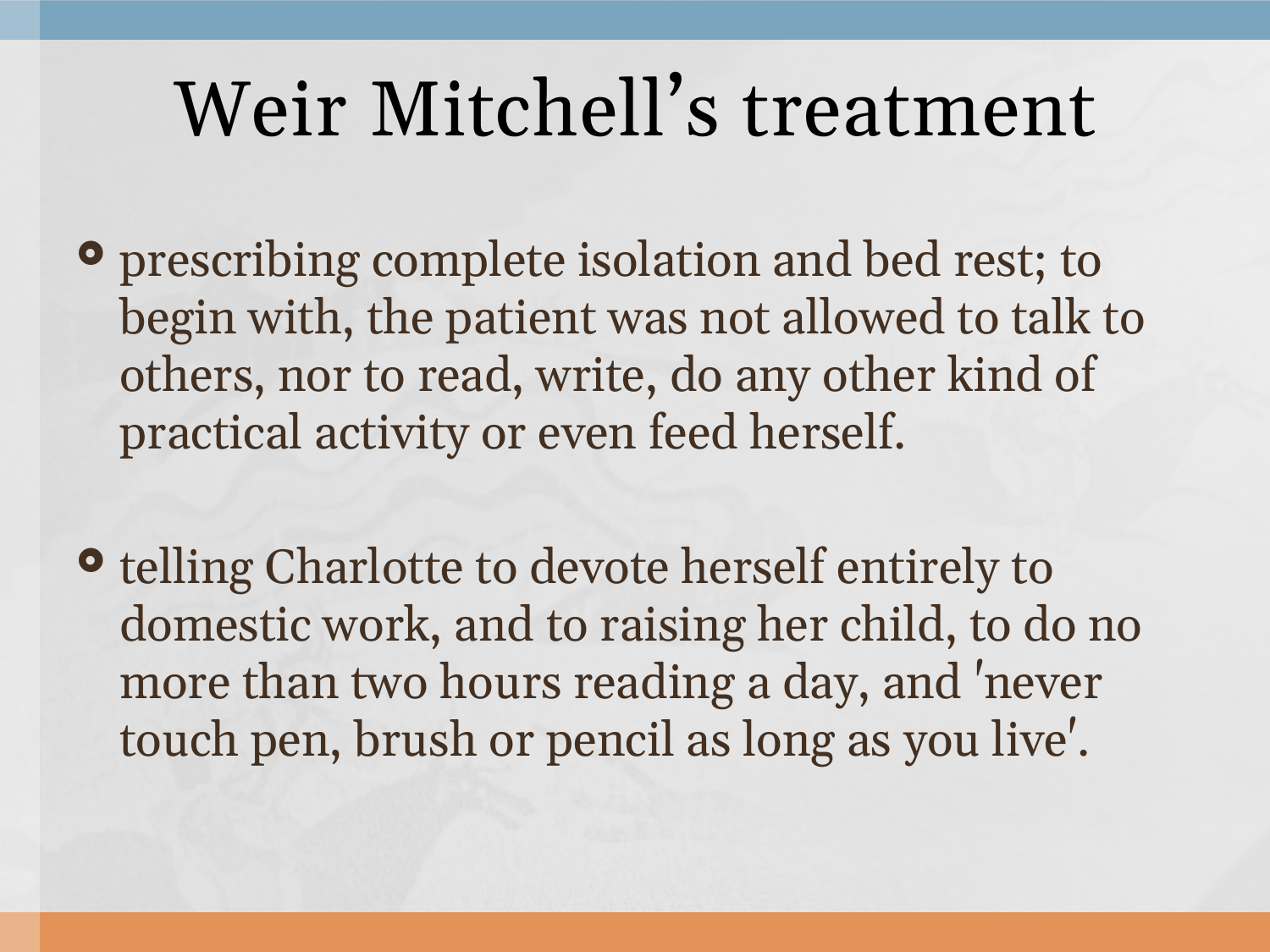

# Weir Mitchell’s treatment
prescribing complete isolation and bed rest; to begin with, the patient was not allowed to talk to others, nor to read, write, do any other kind of practical activity or even feed herself.

telling Charlotte to devote herself entirely to domestic work, and to raising her child, to do no more than two hours reading a day, and 'never touch pen, brush or pencil as long as you live'.